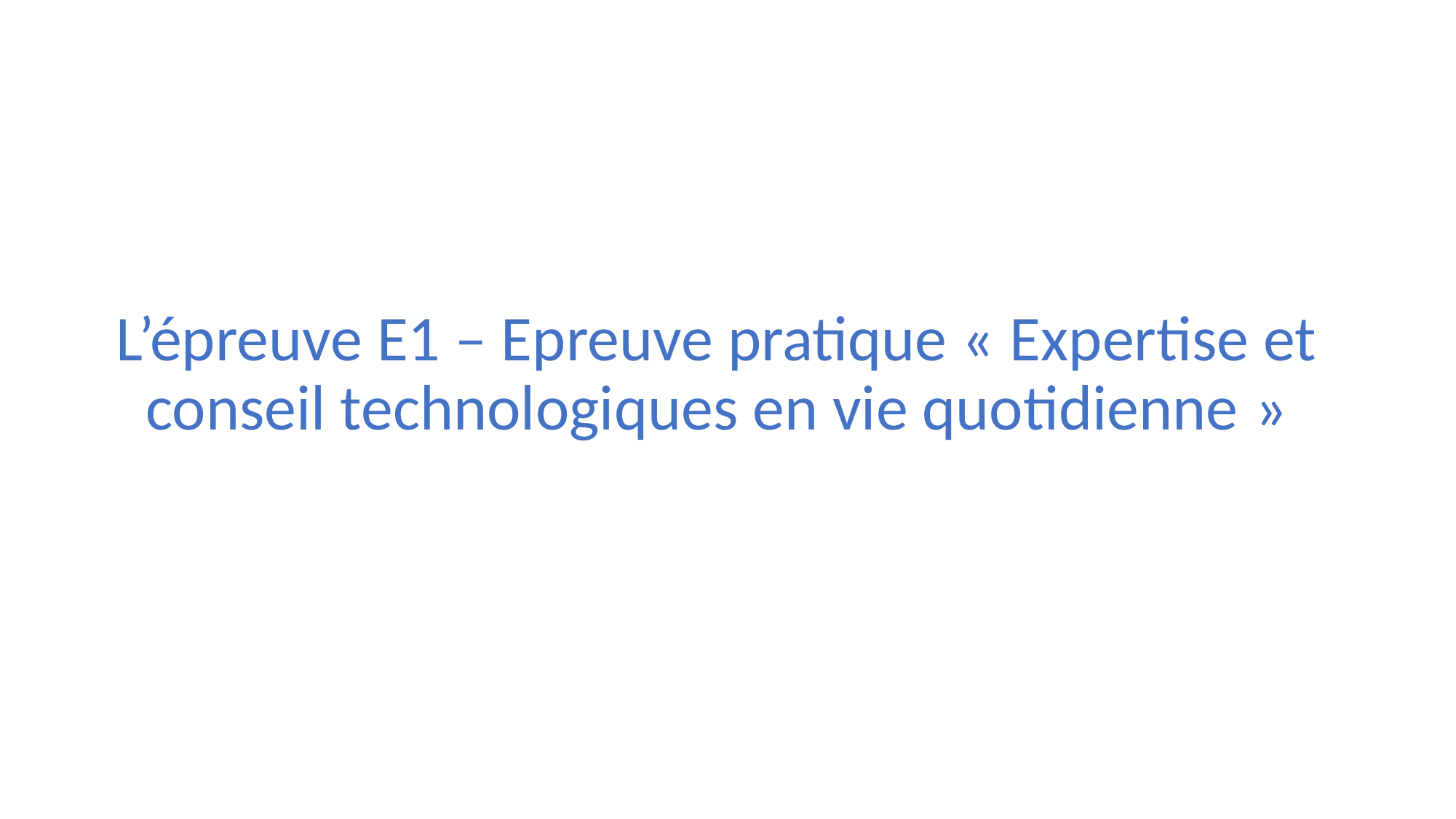

# L’épreuve E1 – Epreuve pratique « Expertise et conseil technologiques en vie quotidienne »